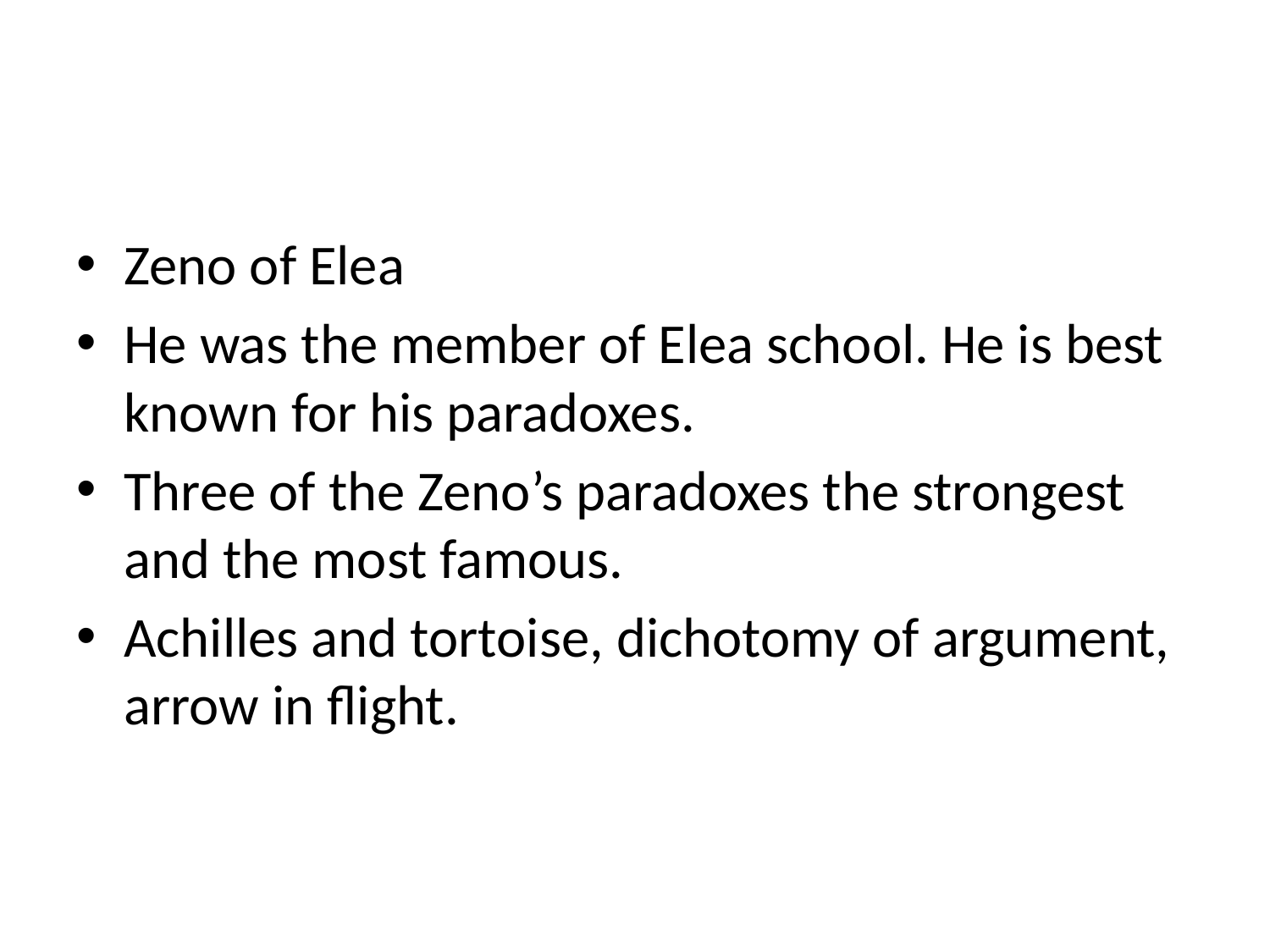

#
Zeno of Elea
He was the member of Elea school. He is best known for his paradoxes.
Three of the Zeno’s paradoxes the strongest and the most famous.
Achilles and tortoise, dichotomy of argument, arrow in flight.